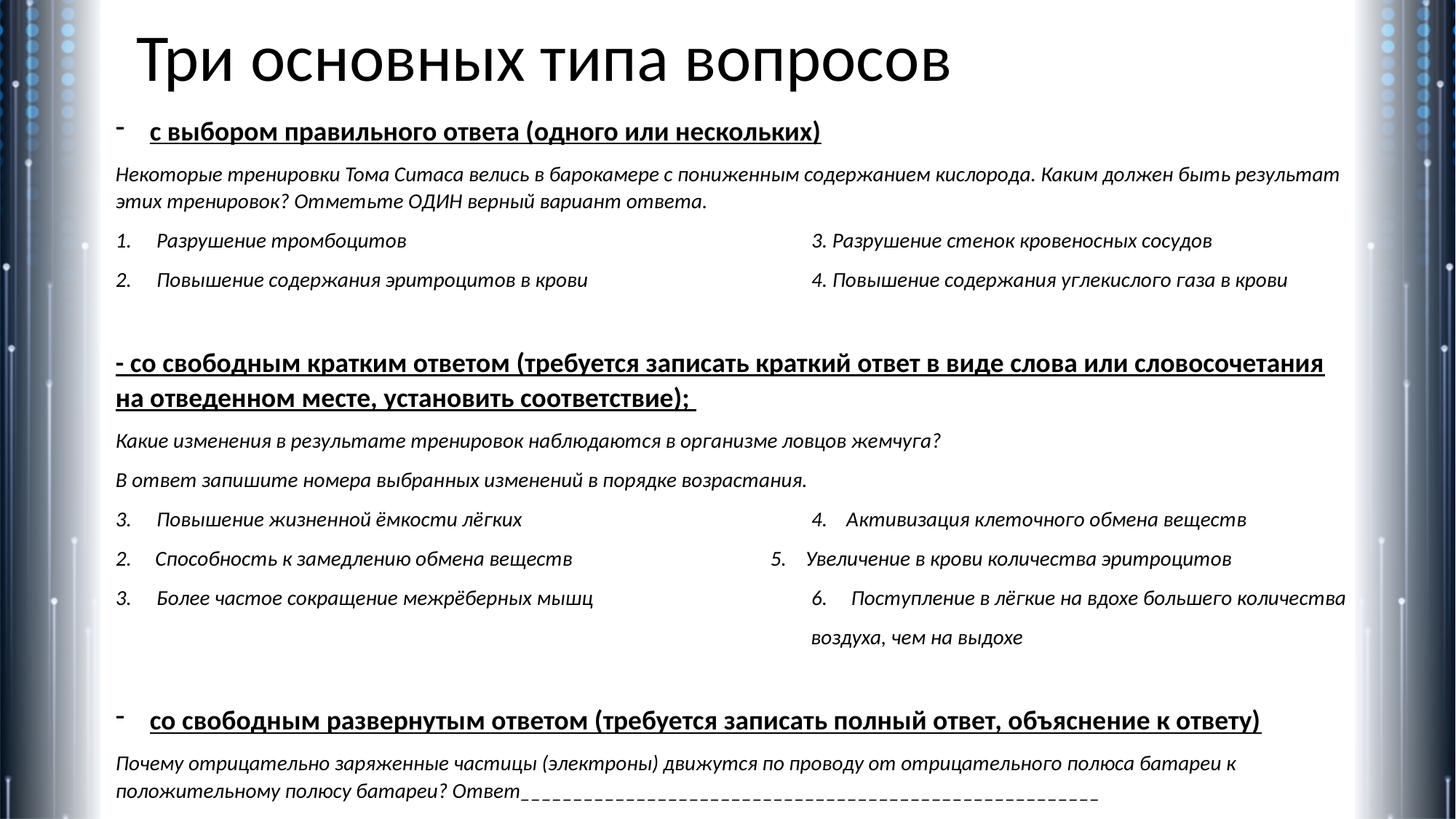

# Три основных типа вопросов
с выбором правильного ответа (одного или нескольких)
Некоторые тренировки Тома Ситаса велись в барокамере с пониженным содержанием кислорода. Каким должен быть результат этих тренировок? Отметьте ОДИН верный вариант ответа.
Разрушение тромбоцитов 				3. Разрушение стенок кровеносных сосудов
Повышение содержания эритроцитов в крови 		4. Повышение содержания углекислого газа в крови

- со свободным кратким ответом (требуется записать краткий ответ в виде слова или словосочетания на отведенном месте, установить соответствие);
Какие изменения в результате тренировок наблюдаются в организме ловцов жемчуга?
В ответ запишите номера выбранных изменений в порядке возрастания.
Повышение жизненной ёмкости лёгких 			4.    Активизация клеточного обмена веществ
2.     Способность к замедлению обмена веществ 		5.    Увеличение в крови количества эритроцитов
Более частое сокращение межрёберных мышц 		6.     Поступление в лёгкие на вдохе большего количества
                                                                                                                                                   воздуха, чем на выдохе

со свободным развернутым ответом (требуется записать полный ответ, объяснение к ответу)
Почему отрицательно заряженные частицы (электроны) движутся по проводу от отрицательного полюса батареи к положительному полюсу батареи? Ответ_______________________________________________________